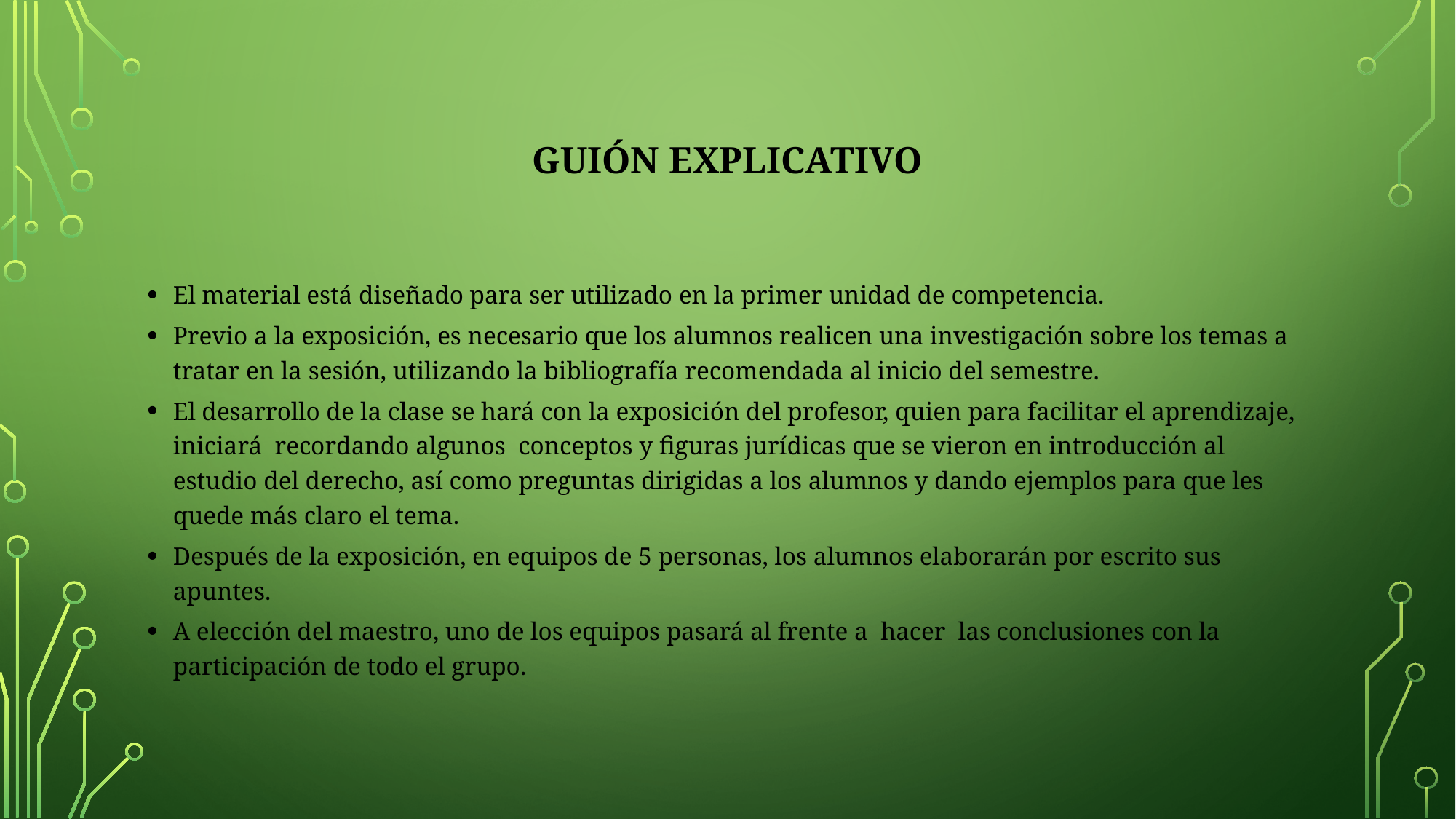

# GUIÓN EXPLICATIVO
El material está diseñado para ser utilizado en la primer unidad de competencia.
Previo a la exposición, es necesario que los alumnos realicen una investigación sobre los temas a tratar en la sesión, utilizando la bibliografía recomendada al inicio del semestre.
El desarrollo de la clase se hará con la exposición del profesor, quien para facilitar el aprendizaje,  iniciará  recordando algunos  conceptos y figuras jurídicas que se vieron en introducción al estudio del derecho, así como preguntas dirigidas a los alumnos y dando ejemplos para que les quede más claro el tema.
Después de la exposición, en equipos de 5 personas, los alumnos elaborarán por escrito sus apuntes.
A elección del maestro, uno de los equipos pasará al frente a  hacer  las conclusiones con la participación de todo el grupo.